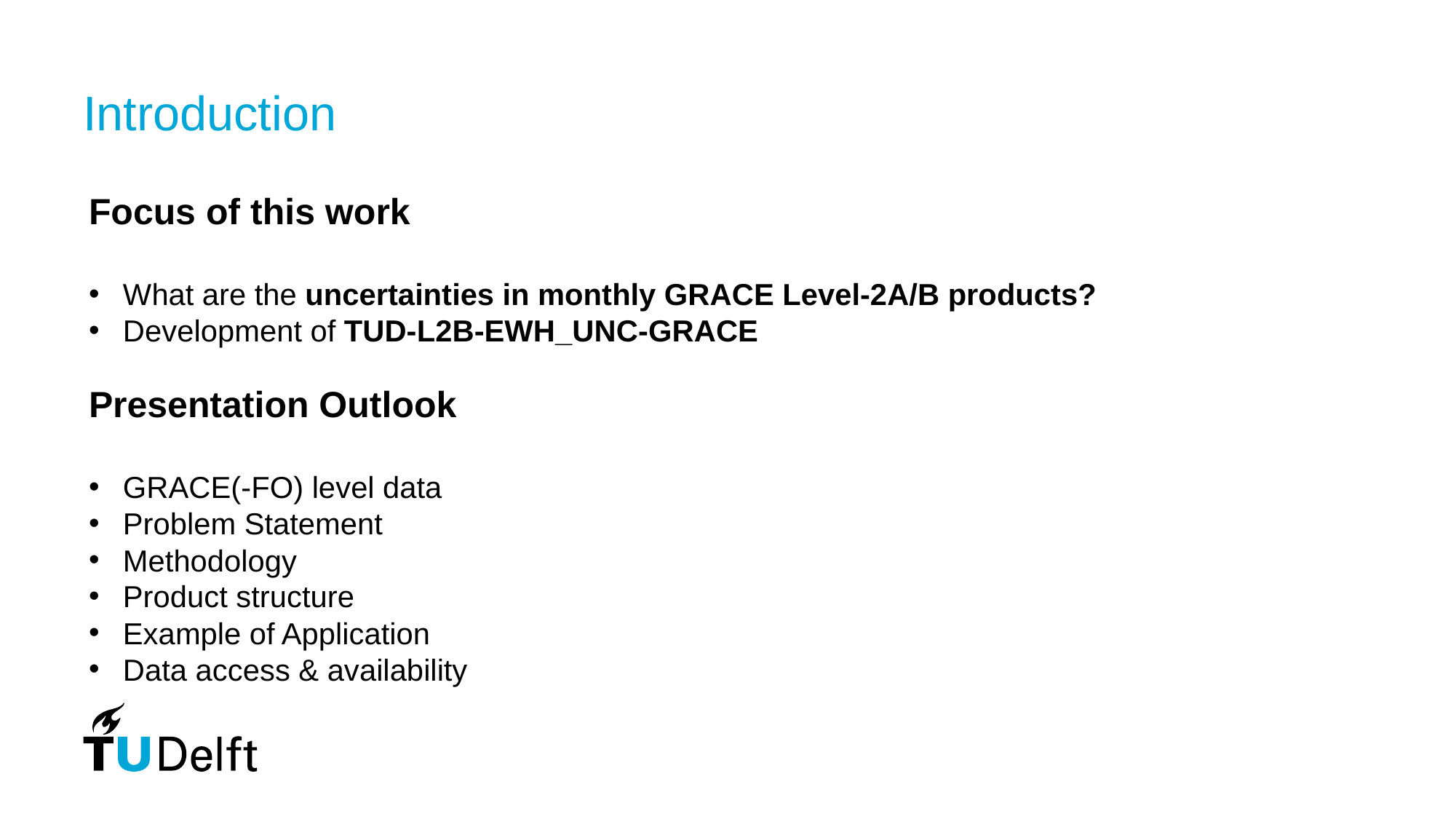

# Introduction
Focus of this work

What are the uncertainties in monthly GRACE Level-2A/B products?
Development of TUD-L2B-EWH_UNC-GRACE

Presentation Outlook

GRACE(-FO) level data
Problem Statement
Methodology
Product structure
Example of Application
Data access & availability